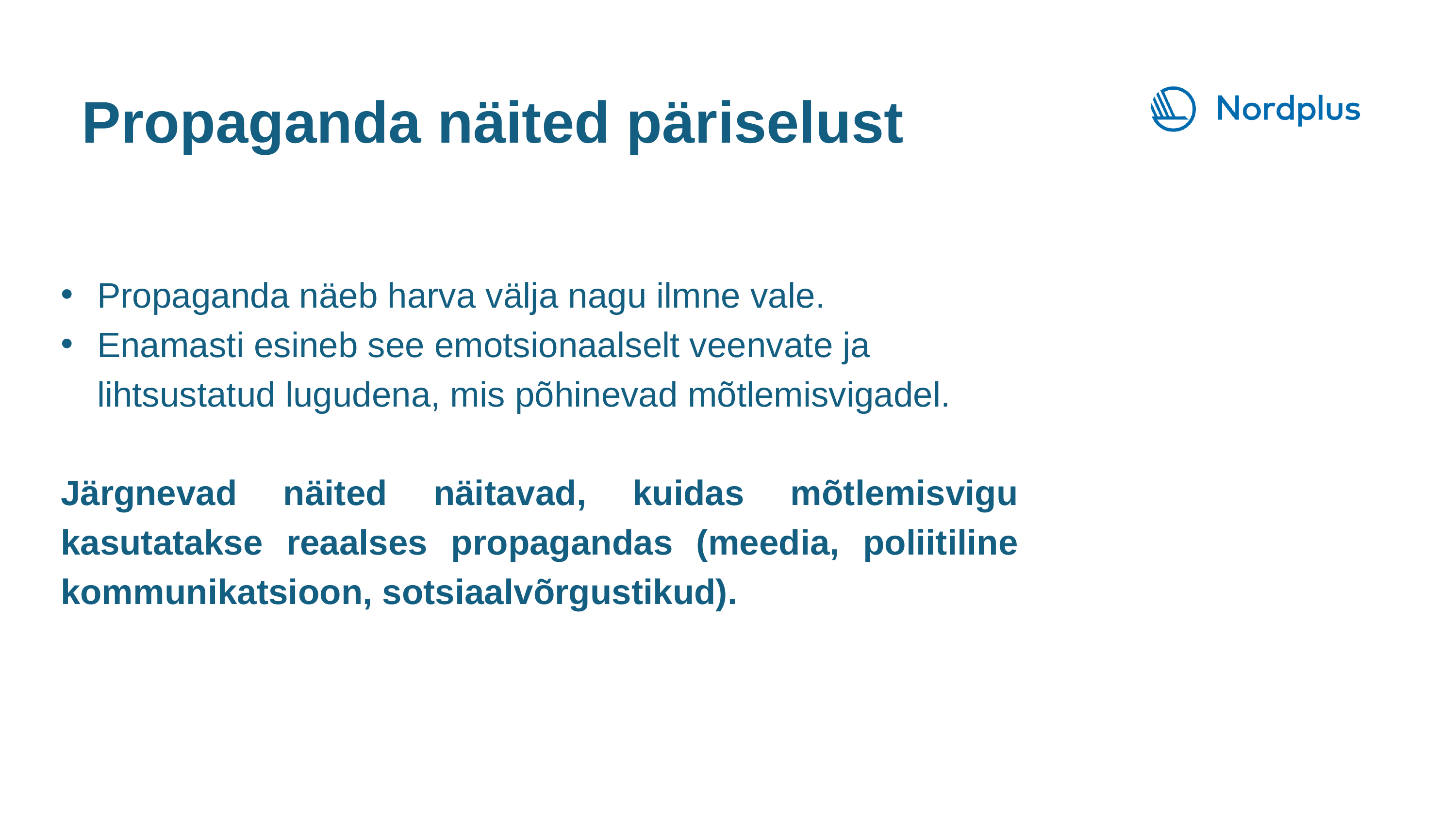

Propaganda näited päriselust

Propaganda näeb harva välja nagu ilmne vale.
Enamasti esineb see emotsionaalselt veenvate ja lihtsustatud lugudena, mis põhinevad mõtlemisvigadel.

Järgnevad näited näitavad, kuidas mõtlemisvigu kasutatakse reaalses propagandas (meedia, poliitiline kommunikatsioon, sotsiaalvõrgustikud).